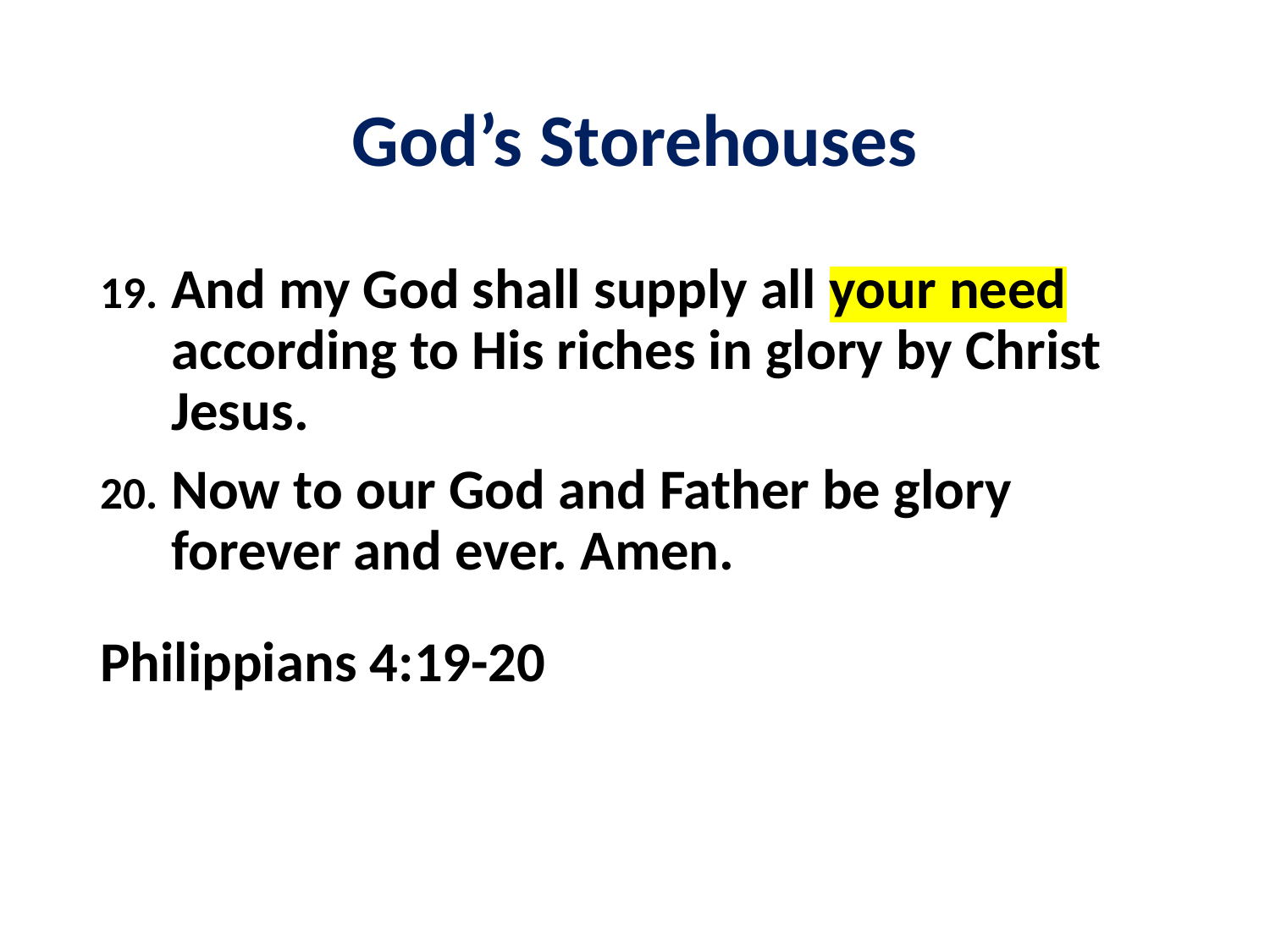

# God’s Storehouses
And my God shall supply all your need according to His riches in glory by Christ Jesus.
Now to our God and Father be glory forever and ever. Amen.

Philippians 4:19-20